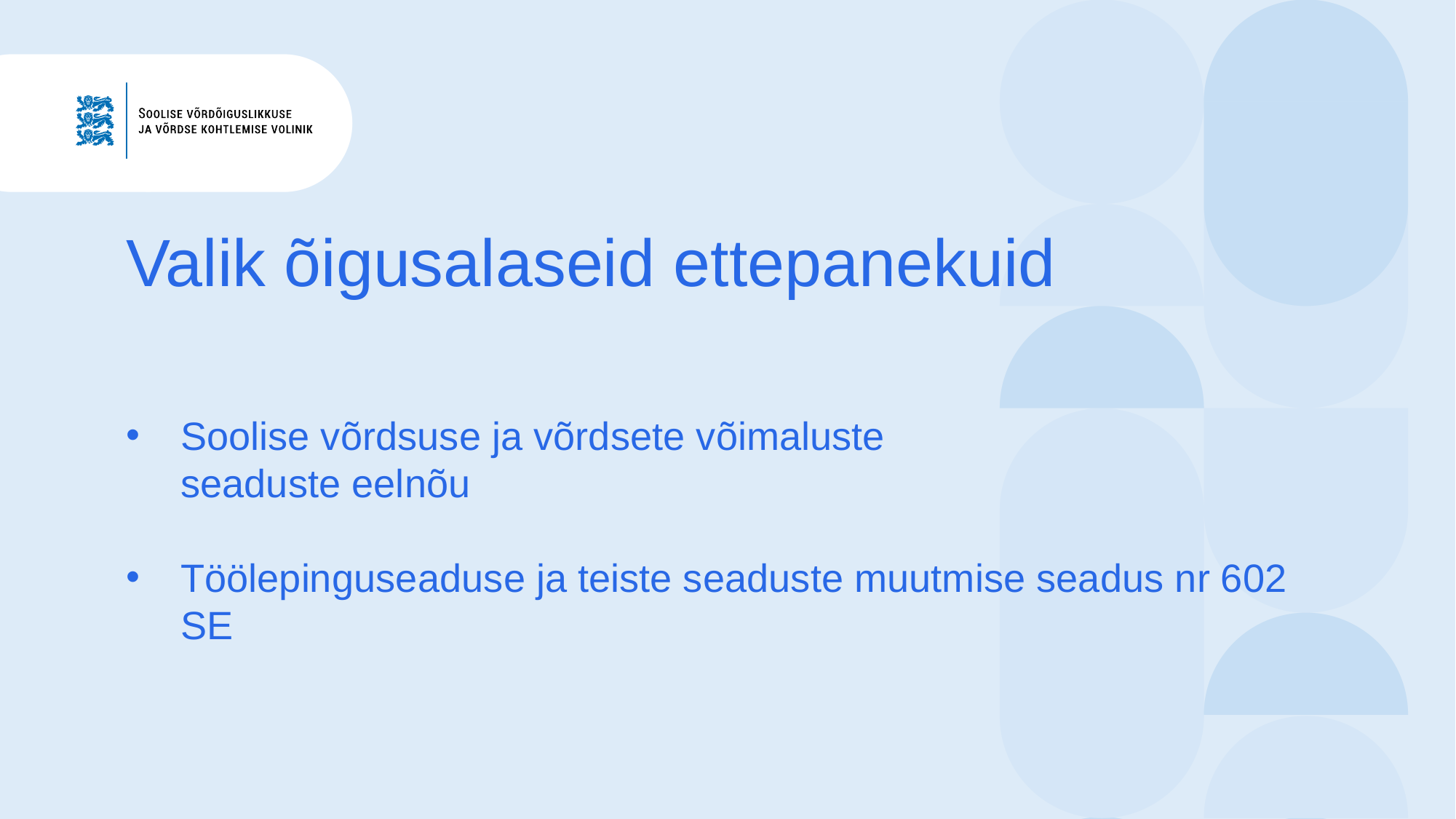

# Valik õigusalaseid ettepanekuid
Soolise võrdsuse ja võrdsete võimaluste
seaduste eelnõu

Töölepinguseaduse ja teiste seaduste muutmise seadus nr 602 SE